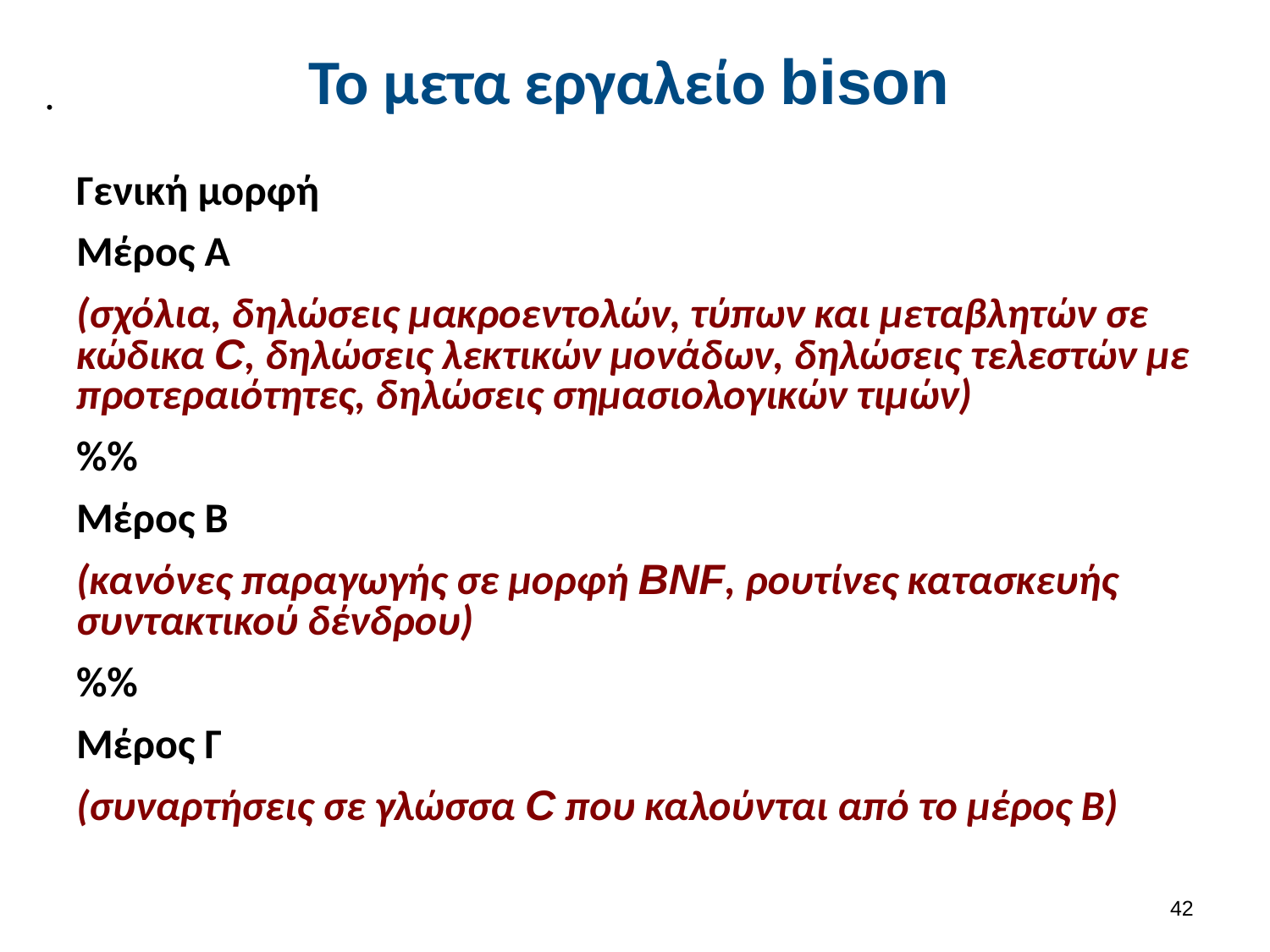

# Το μετα εργαλείο bison
.

Γενική μορφή
Μέρος Α
(σχόλια, δηλώσεις μακροεντολών, τύπων και μεταβλητών σε κώδικα C, δηλώσεις λεκτικών μονάδων, δηλώσεις τελεστών με προτεραιότητες, δηλώσεις σημασιολογικών τιμών)
%%
Μέρος Β
(κανόνες παραγωγής σε μορφή BNF, ρουτίνες κατασκευής συντακτικού δένδρου)
%%
Μέρος Γ
(συναρτήσεις σε γλώσσα C που καλούνται από το μέρος Β)

42